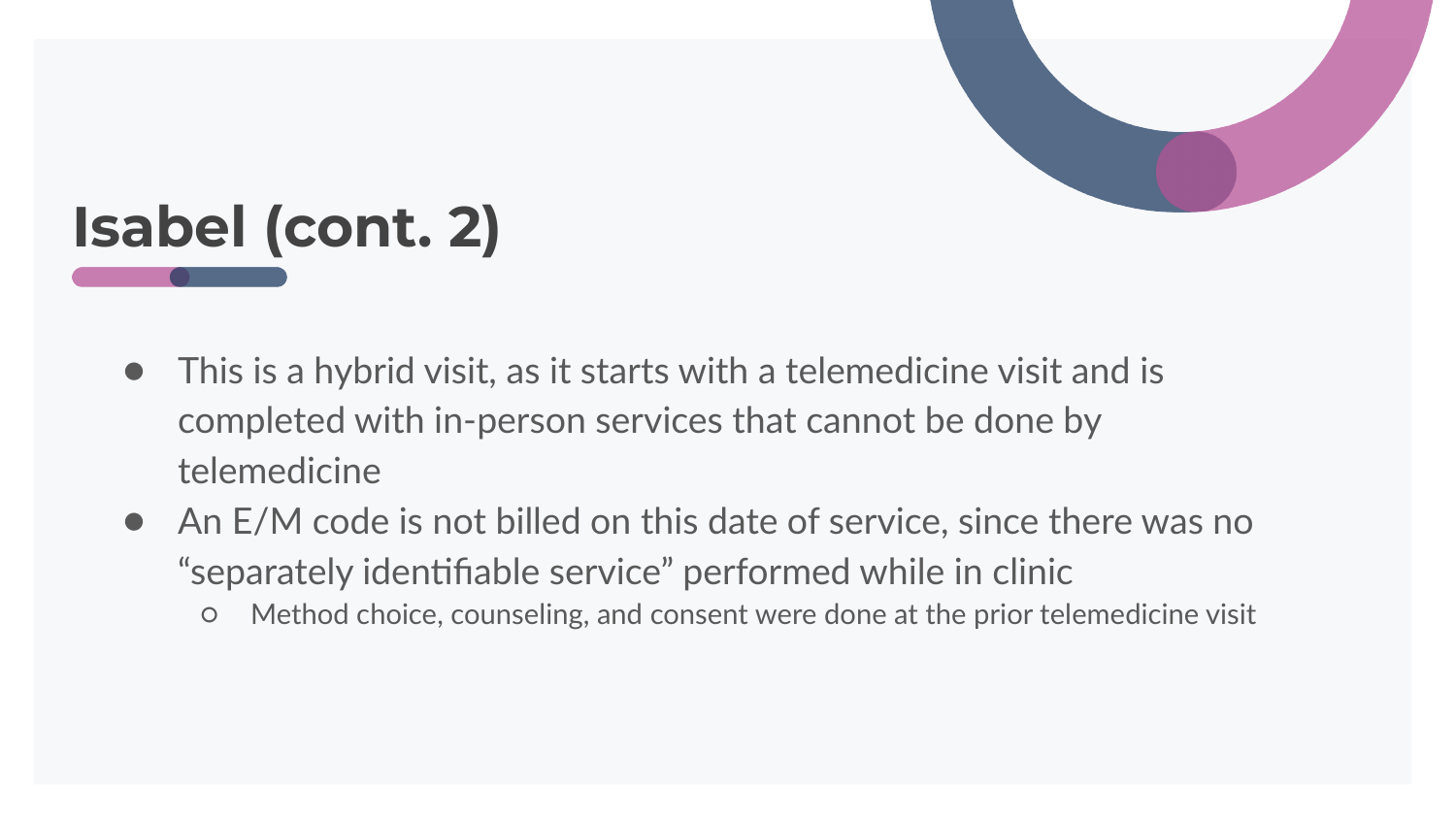

# Isabel (cont. 2)
This is a hybrid visit, as it starts with a telemedicine visit and is completed with in-person services that cannot be done by telemedicine
An E/M code is not billed on this date of service, since there was no “separately identifiable service” performed while in clinic
Method choice, counseling, and consent were done at the prior telemedicine visit